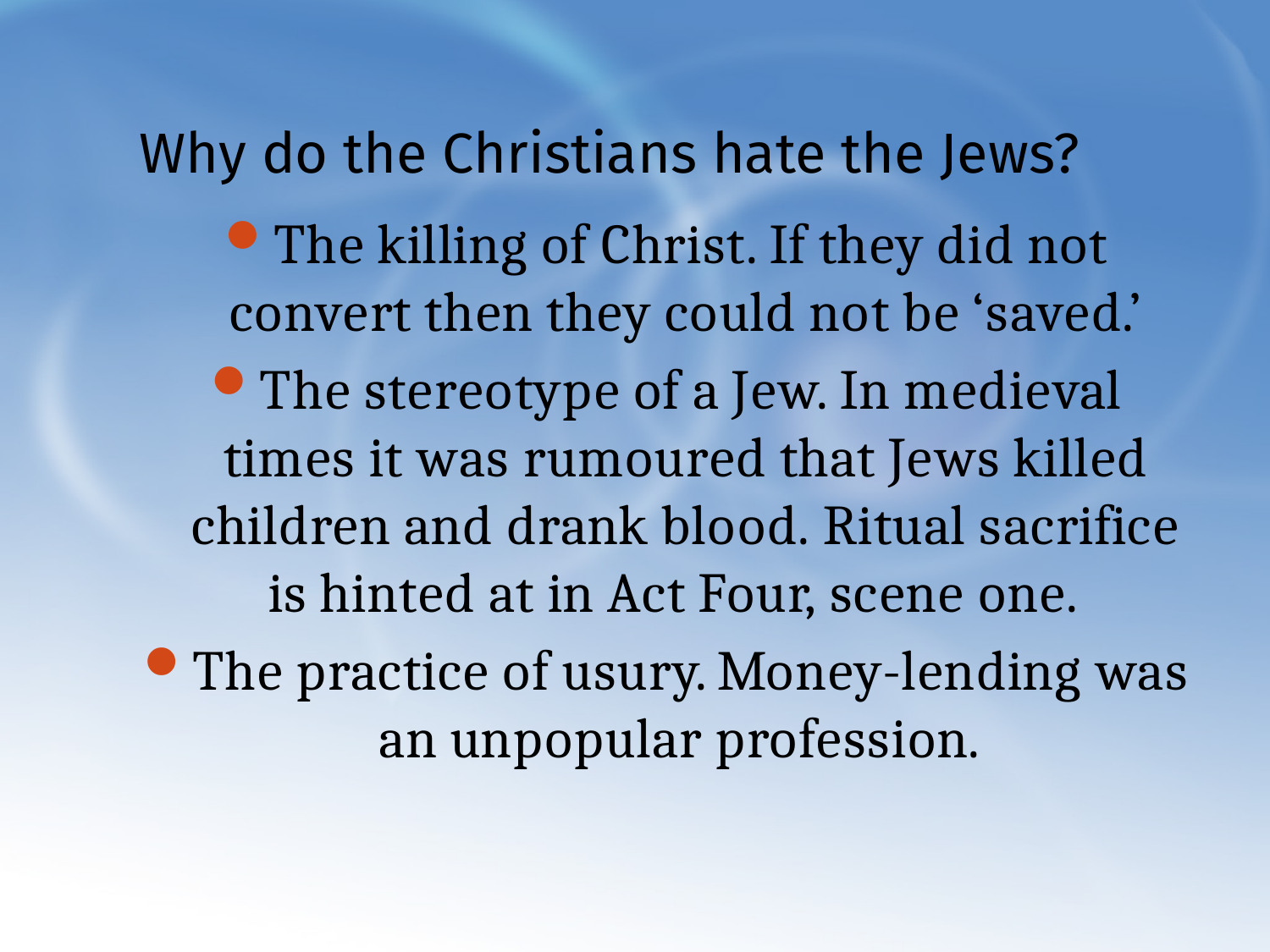

# Why do the Christians hate the Jews?
The killing of Christ. If they did not convert then they could not be ‘saved.’
The stereotype of a Jew. In medieval times it was rumoured that Jews killed children and drank blood. Ritual sacrifice is hinted at in Act Four, scene one.
The practice of usury. Money-lending was an unpopular profession.